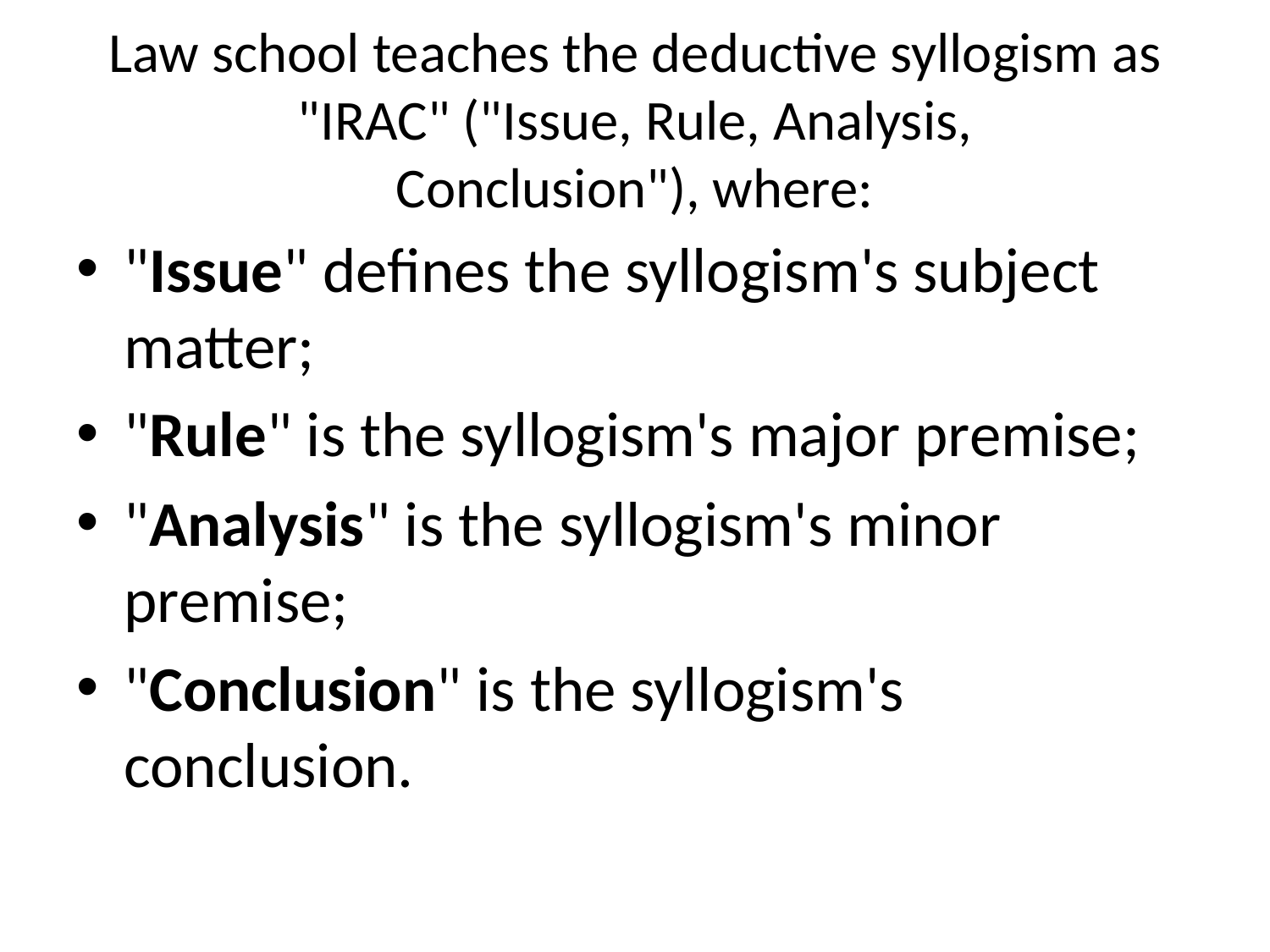

# Law school teaches the deductive syllogism as "IRAC" ("Issue, Rule, Analysis, Conclusion"), where:
"Issue" defines the syllogism's subject matter;
"Rule" is the syllogism's major premise;
"Analysis" is the syllogism's minor premise;
"Conclusion" is the syllogism's conclusion.